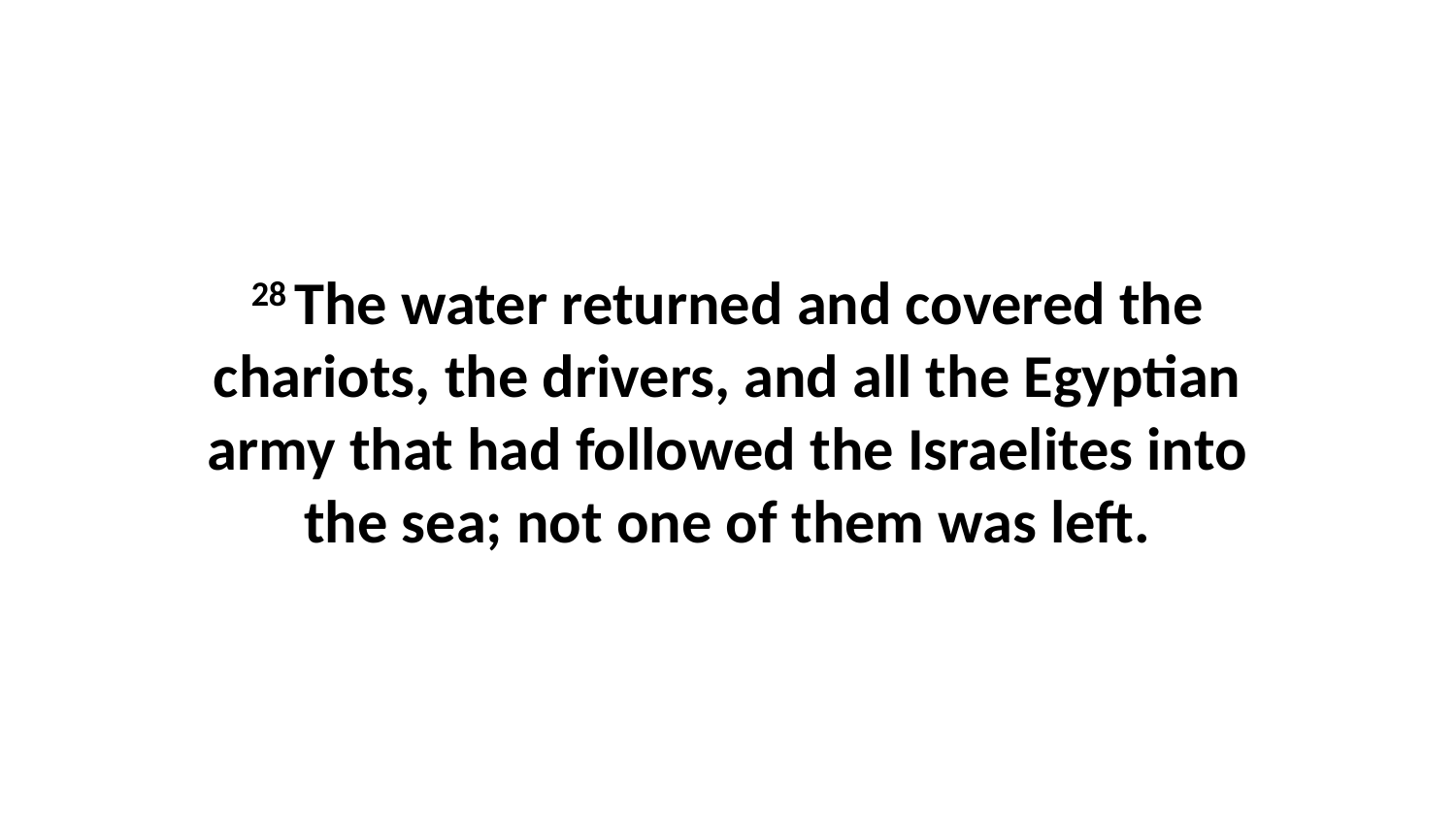

28 The water returned and covered the chariots, the drivers, and all the Egyptian army that had followed the Israelites into the sea; not one of them was left.